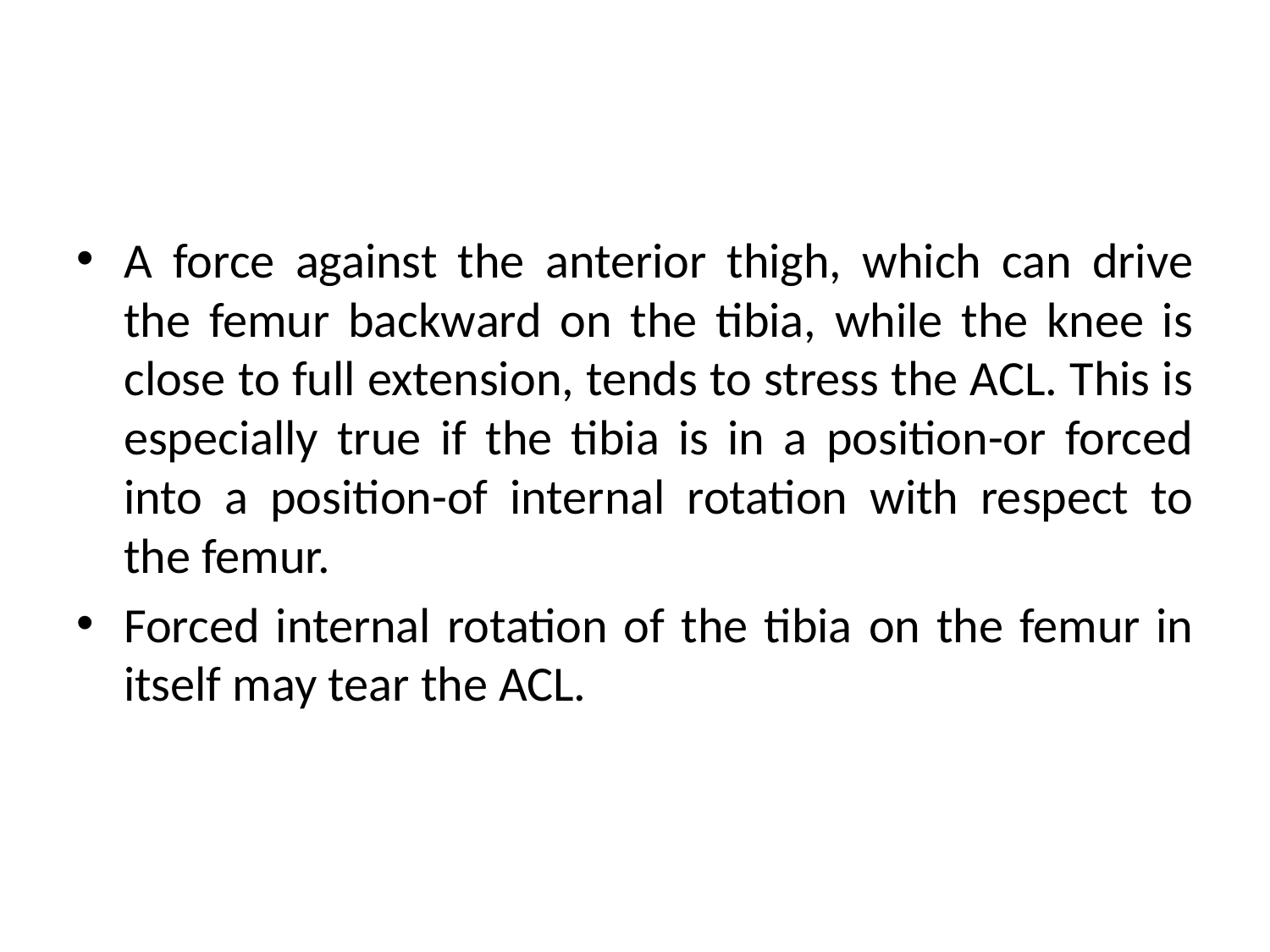

#
A force against the anterior thigh, which can drive the femur backward on the tibia, while the knee is close to full extension, tends to stress the ACL. This is especially true if the tibia is in a position-or forced into a position-of internal rotation with respect to the femur.
Forced internal rotation of the tibia on the femur in itself may tear the ACL.